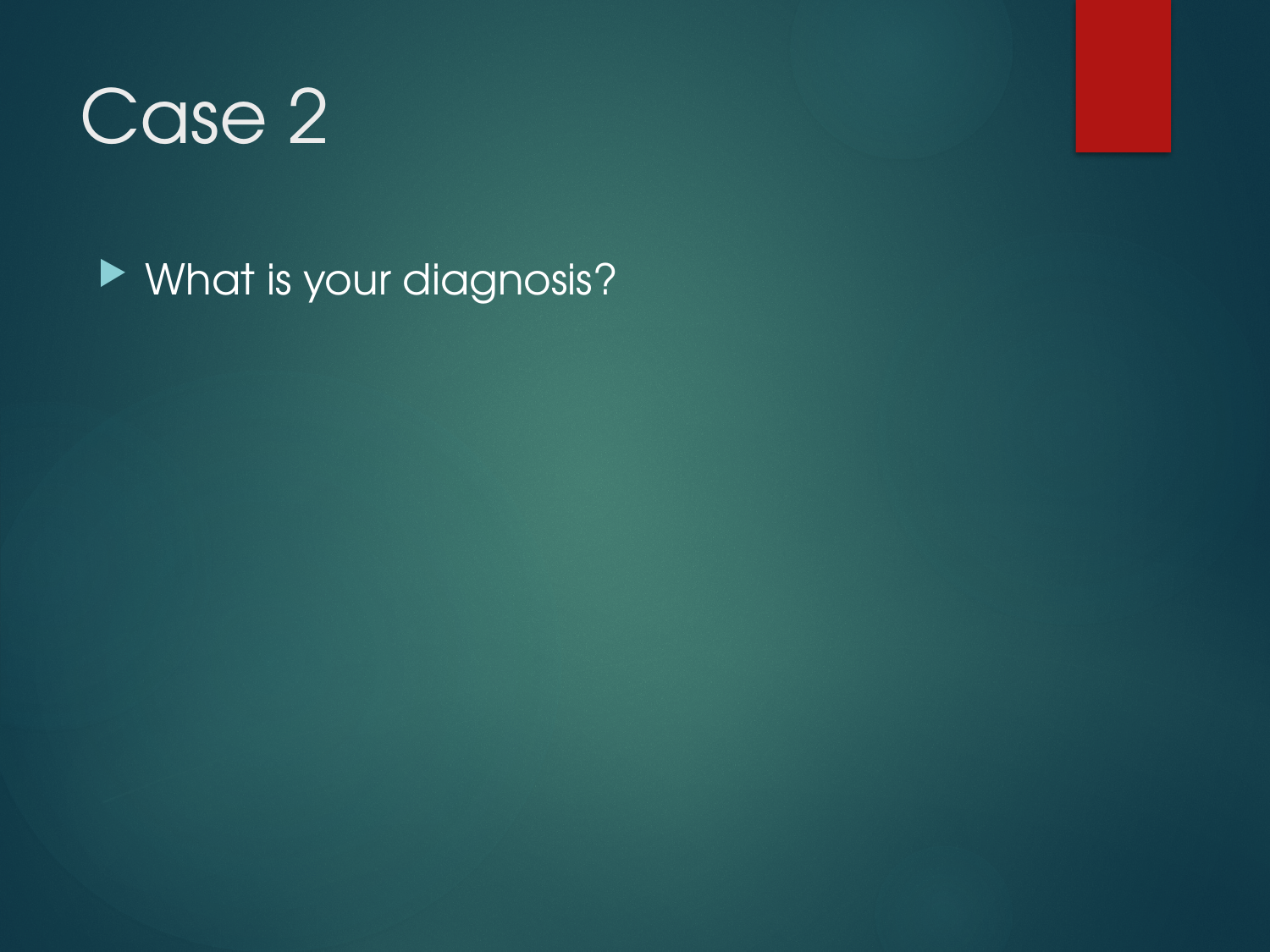

# Case 2
What is your diagnosis?